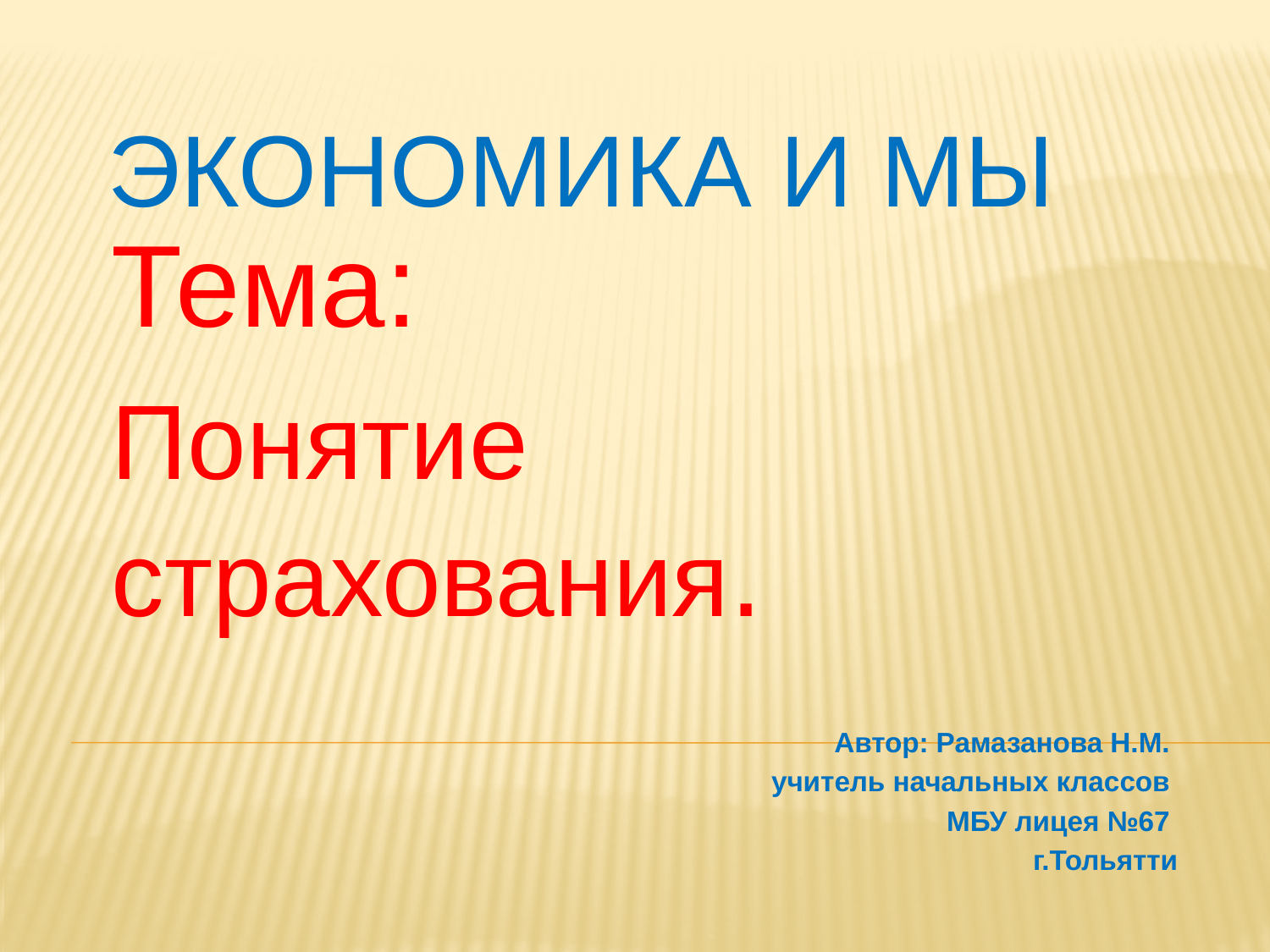

# ЭКОНОМИКА И МЫ
Тема:
Понятие страхования.

Автор: Рамазанова Н.М.
учитель начальных классов
МБУ лицея №67
г.Тольятти